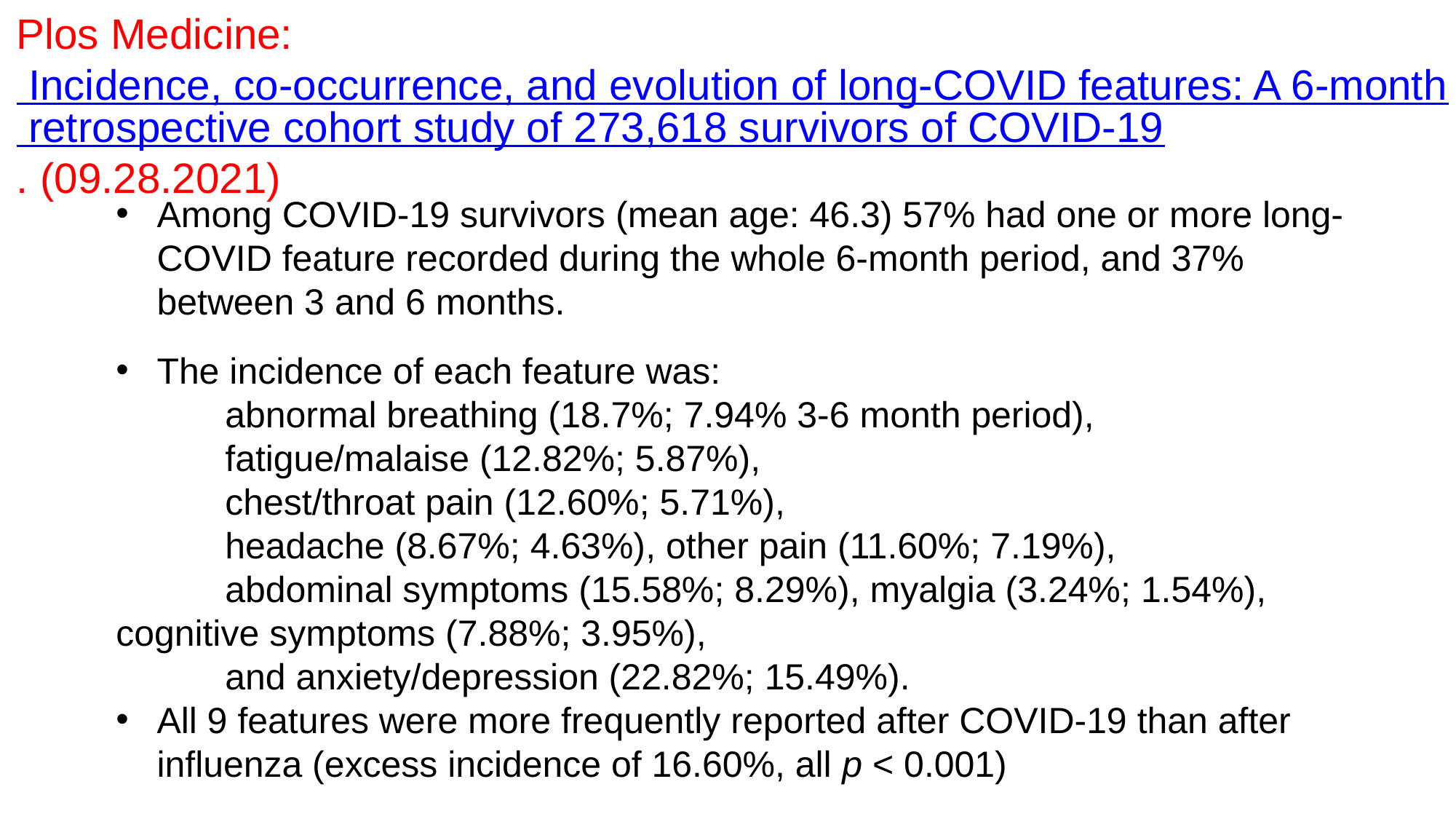

# Plos Medicine: Incidence, co-occurrence, and evolution of long-COVID features: A 6-month retrospective cohort study of 273,618 survivors of COVID-19. (09.28.2021)
Among COVID-19 survivors (mean age: 46.3) 57% had one or more long-COVID feature recorded during the whole 6-month period, and 37% between 3 and 6 months.

The incidence of each feature was:
	abnormal breathing (18.7%; 7.94% 3-6 month period),
	fatigue/malaise (12.82%; 5.87%),
	chest/throat pain (12.60%; 5.71%),
	headache (8.67%; 4.63%), other pain (11.60%; 7.19%),
	abdominal symptoms (15.58%; 8.29%), myalgia (3.24%; 1.54%), 	cognitive symptoms (7.88%; 3.95%),
	and anxiety/depression (22.82%; 15.49%).
All 9 features were more frequently reported after COVID-19 than after influenza (excess incidence of 16.60%, all p < 0.001)